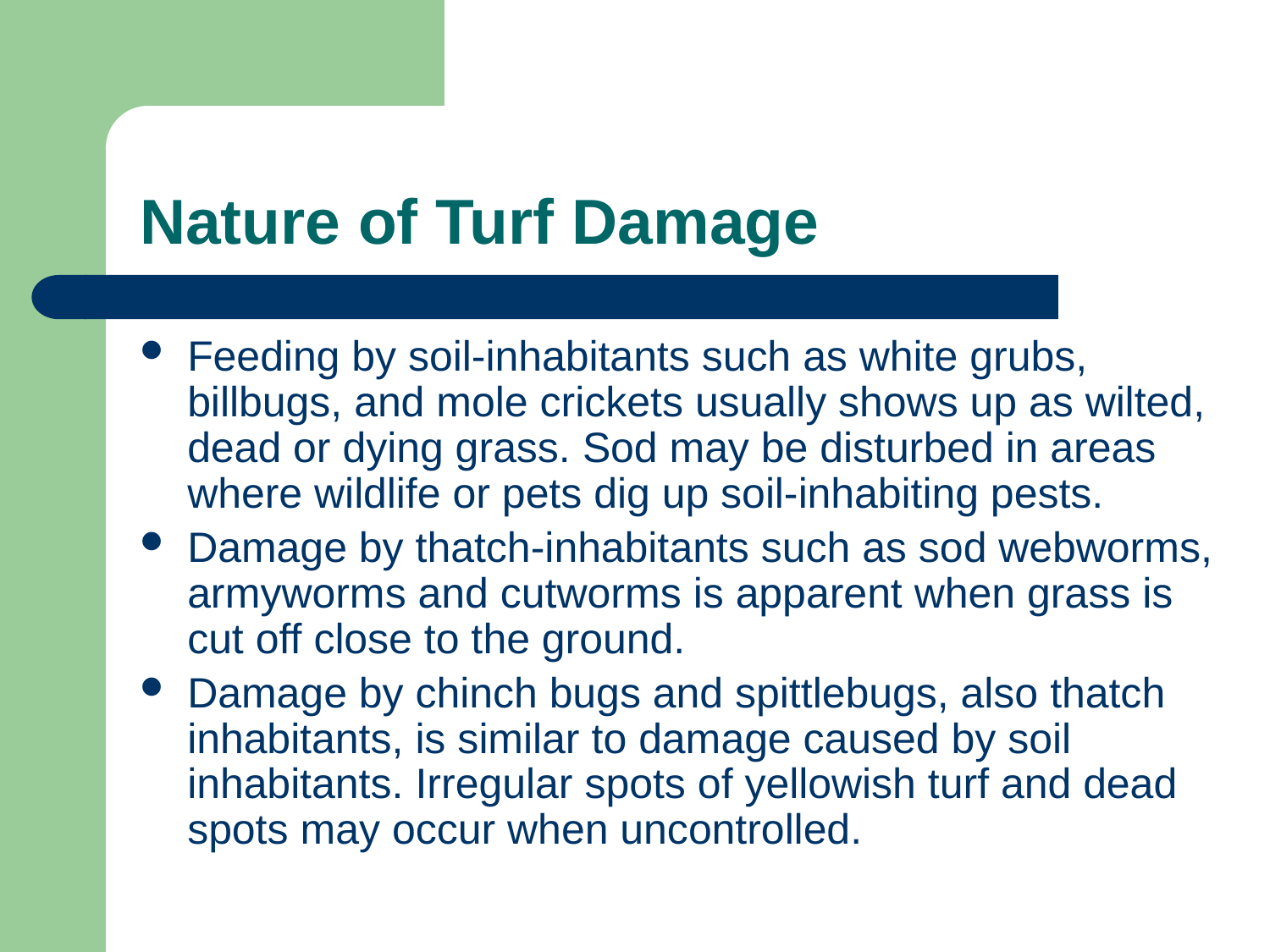

# Nature of Turf Damage
Feeding by soil-inhabitants such as white grubs, billbugs, and mole crickets usually shows up as wilted, dead or dying grass. Sod may be disturbed in areas where wildlife or pets dig up soil-inhabiting pests.
Damage by thatch-inhabitants such as sod webworms, armyworms and cutworms is apparent when grass is cut off close to the ground.
Damage by chinch bugs and spittlebugs, also thatch inhabitants, is similar to damage caused by soil inhabitants. Irregular spots of yellowish turf and dead spots may occur when uncontrolled.